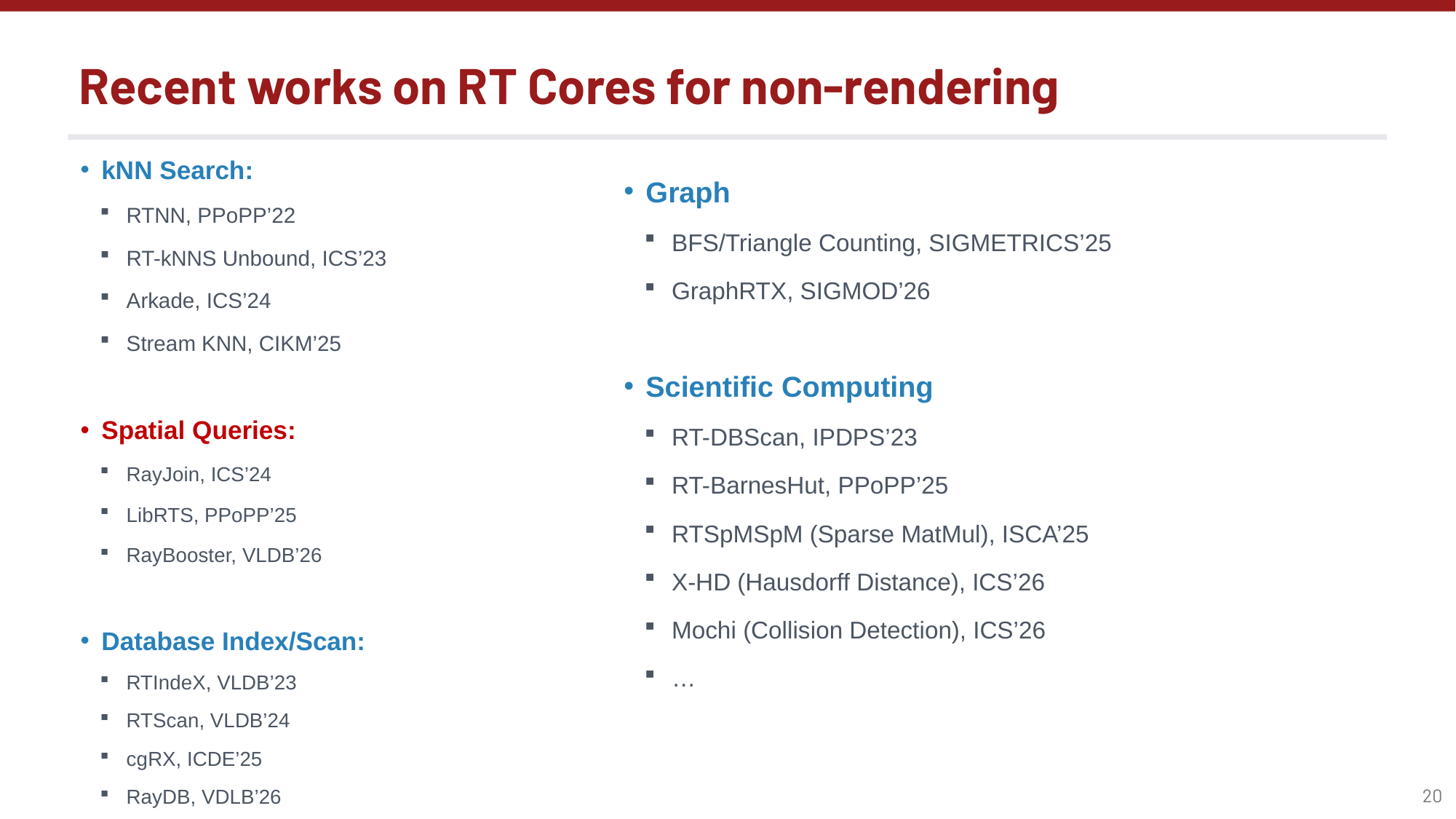

# Recent works on RT Cores for non-rendering
kNN Search:
RTNN, PPoPP’22
RT-kNNS Unbound, ICS’23
Arkade, ICS’24
Stream KNN, CIKM’25

Spatial Queries:
RayJoin, ICS’24
LibRTS, PPoPP’25
RayBooster, VLDB’26

Database Index/Scan:
RTIndeX, VLDB’23
RTScan, VLDB’24
cgRX, ICDE’25
RayDB, VDLB’26
Graph
BFS/Triangle Counting, SIGMETRICS’25
GraphRTX, SIGMOD’26

Scientific Computing
RT-DBScan, IPDPS’23
RT-BarnesHut, PPoPP’25
RTSpMSpM (Sparse MatMul), ISCA’25
X-HD (Hausdorff Distance), ICS’26
Mochi (Collision Detection), ICS’26
…
20